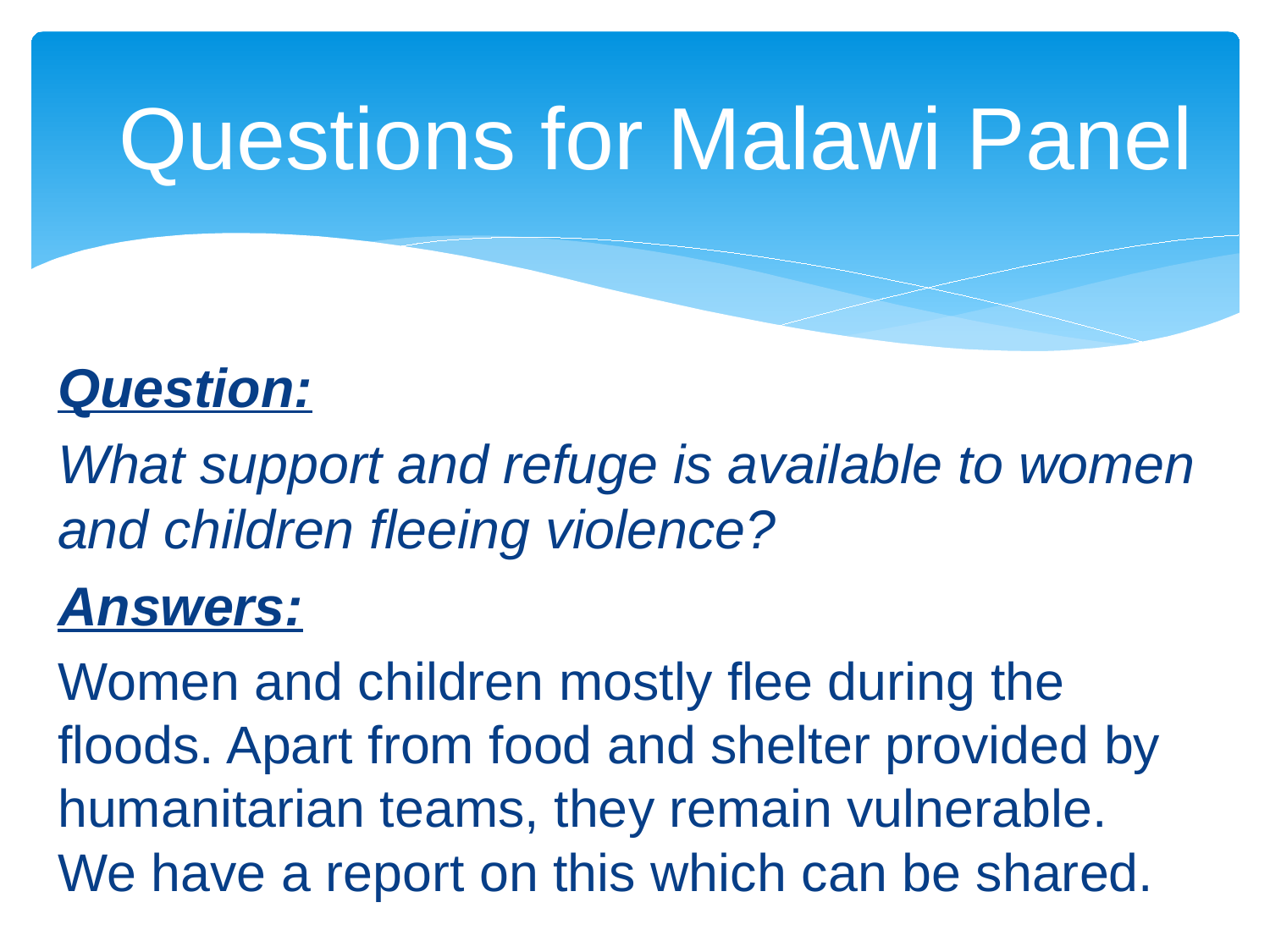

# Questions for Malawi Panel
Question:
What support and refuge is available to women and children fleeing violence?
Answers:
Women and children mostly flee during the floods. Apart from food and shelter provided by humanitarian teams, they remain vulnerable. We have a report on this which can be shared.